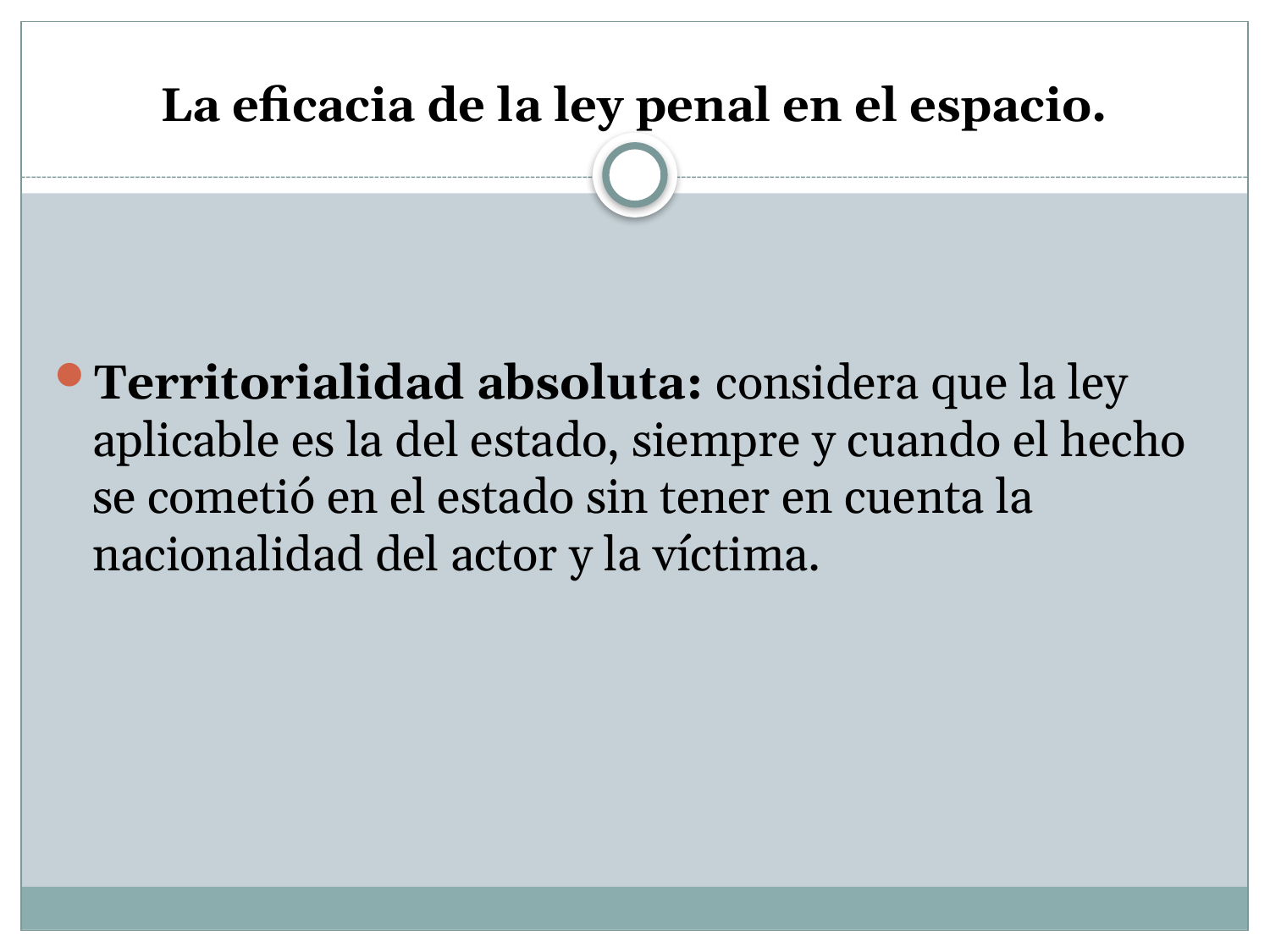

# La eficacia de la ley penal en el espacio.

Territorialidad absoluta: considera que la ley aplicable es la del estado, siempre y cuando el hecho se cometió en el estado sin tener en cuenta la nacionalidad del actor y la víctima.